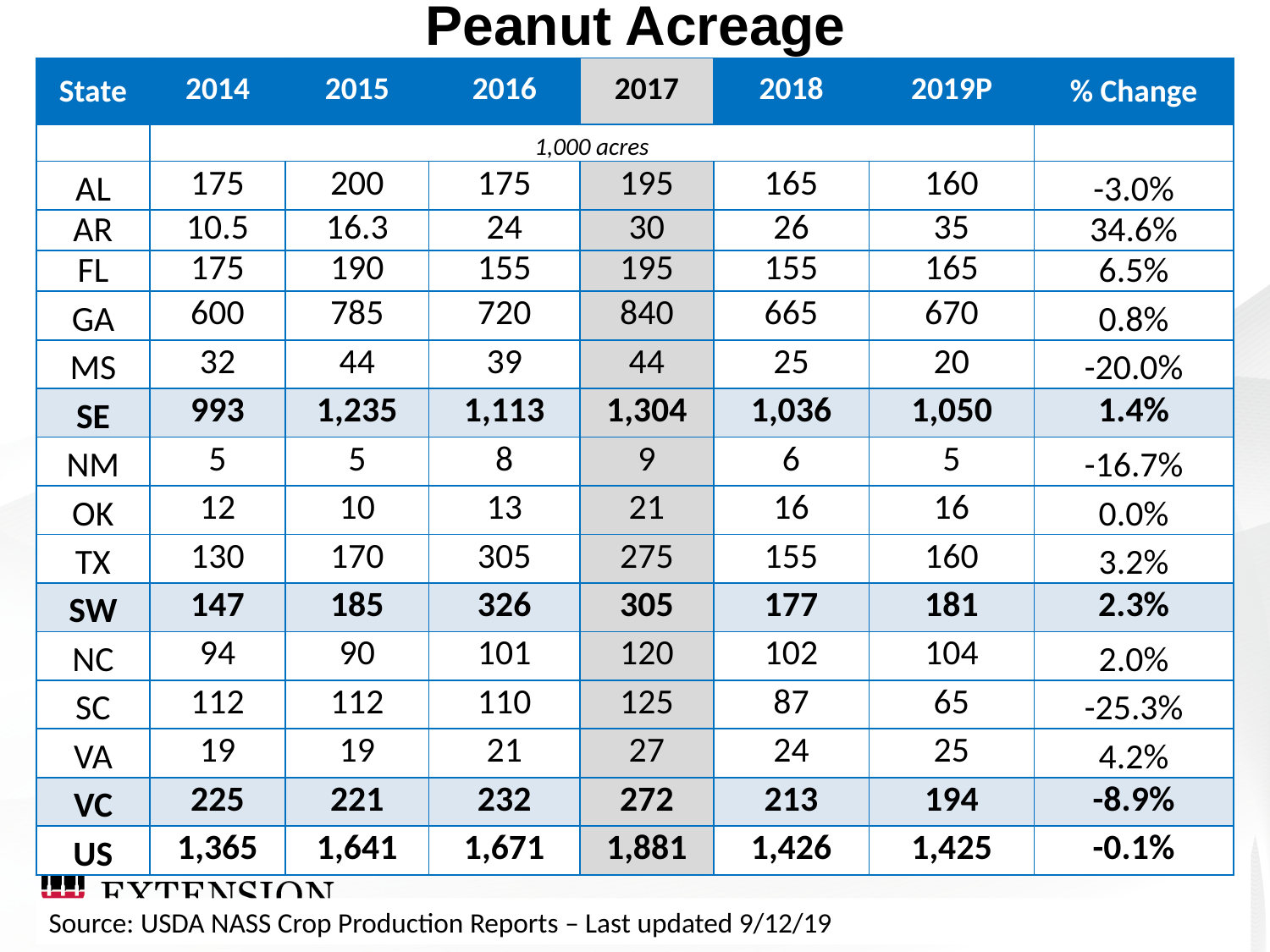

Peanut Acreage
| State | 2014 | 2015 | 2016 | 2017 | 2018 | 2019P | % Change |
| --- | --- | --- | --- | --- | --- | --- | --- |
|  | 1,000 acres |  |  |  |  |  |  |
| AL | 175 | 200 | 175 | 195 | 165 | 160 | -3.0% |
| AR | 10.5 | 16.3 | 24 | 30 | 26 | 35 | 34.6% |
| FL | 175 | 190 | 155 | 195 | 155 | 165 | 6.5% |
| GA | 600 | 785 | 720 | 840 | 665 | 670 | 0.8% |
| MS | 32 | 44 | 39 | 44 | 25 | 20 | -20.0% |
| SE | 993 | 1,235 | 1,113 | 1,304 | 1,036 | 1,050 | 1.4% |
| NM | 5 | 5 | 8 | 9 | 6 | 5 | -16.7% |
| OK | 12 | 10 | 13 | 21 | 16 | 16 | 0.0% |
| TX | 130 | 170 | 305 | 275 | 155 | 160 | 3.2% |
| SW | 147 | 185 | 326 | 305 | 177 | 181 | 2.3% |
| NC | 94 | 90 | 101 | 120 | 102 | 104 | 2.0% |
| SC | 112 | 112 | 110 | 125 | 87 | 65 | -25.3% |
| VA | 19 | 19 | 21 | 27 | 24 | 25 | 4.2% |
| VC | 225 | 221 | 232 | 272 | 213 | 194 | -8.9% |
| US | 1,365 | 1,641 | 1,671 | 1,881 | 1,426 | 1,425 | -0.1% |
#

Source: USDA NASS Crop Production Reports – Last updated 9/12/19